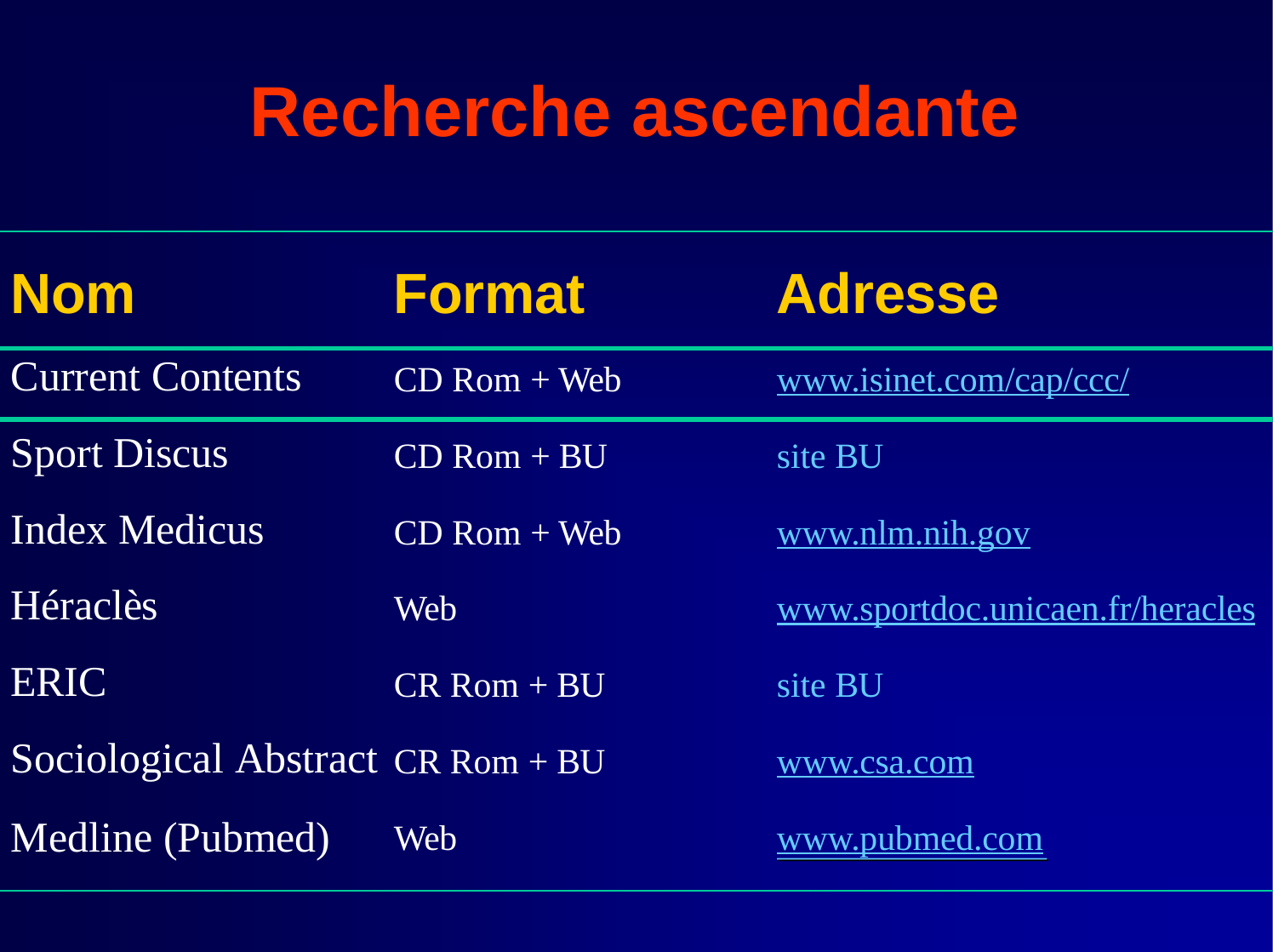

# Recherche ascendante

| Nom | Format | Adresse |
| --- | --- | --- |
| Current Contents | CD Rom + Web | www.isinet.com/cap/ccc/ |
| Sport Discus | CD Rom + BU | site BU |
| Index Medicus | CD Rom + Web | www.nlm.nih.gov |
| Héraclès | Web | www.sportdoc.unicaen.fr/heracles |
| ERIC | CR Rom + BU | site BU |
| Sociological Abstract | CR Rom + BU | www.csa.com |
| Medline (Pubmed) | Web | www.pubmed.com |